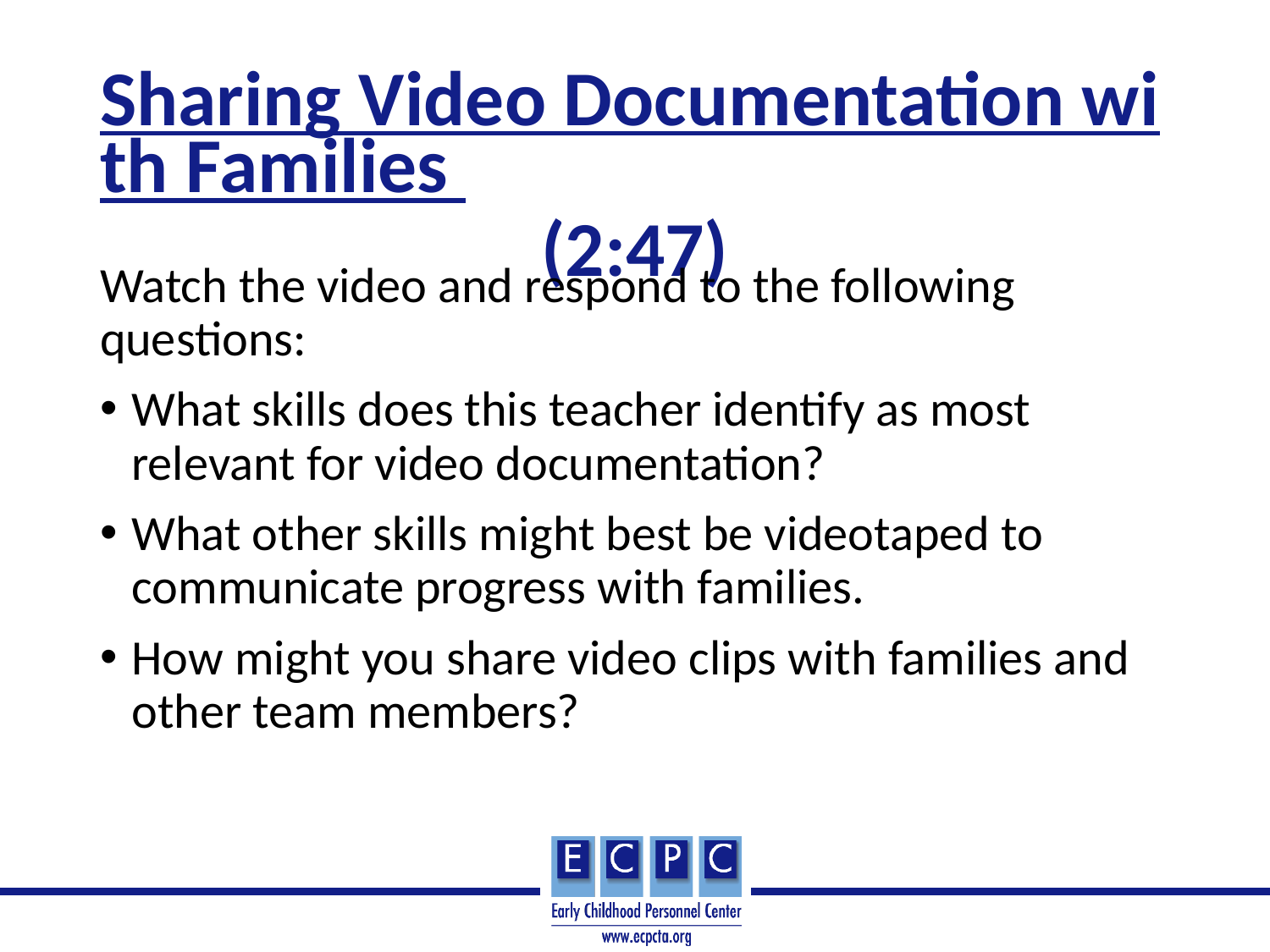

# Sharing Video Documentation with Families (2:47)
Watch the video and respond to the following questions:
What skills does this teacher identify as most relevant for video documentation?
What other skills might best be videotaped to communicate progress with families.
How might you share video clips with families and other team members?